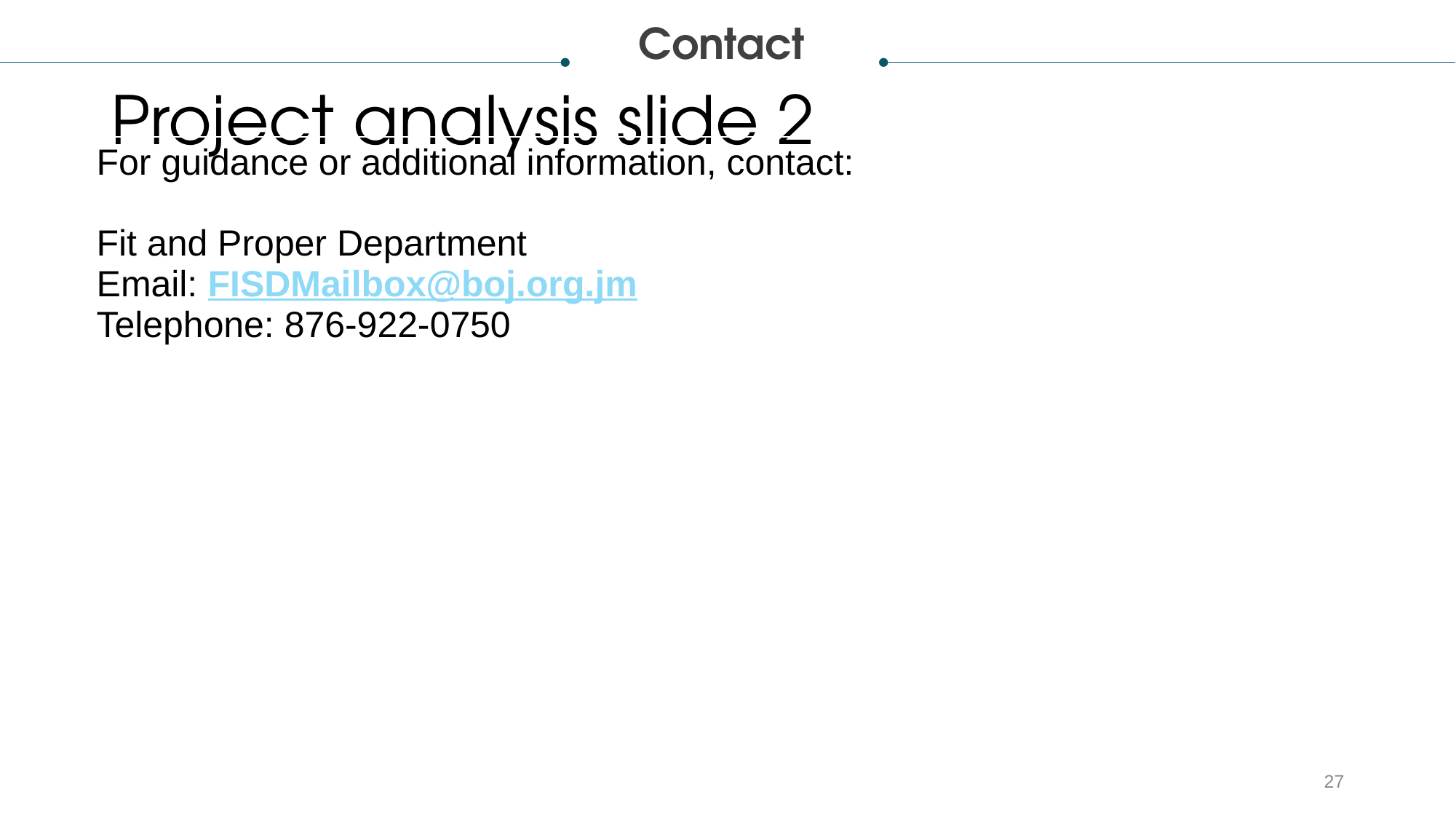

Contact
# Project analysis slide 2
| For guidance or additional information, contact: Fit and Proper Department Email: FISDMailbox@boj.org.jm, Telephone: 876-922-0750 |
| --- |
27